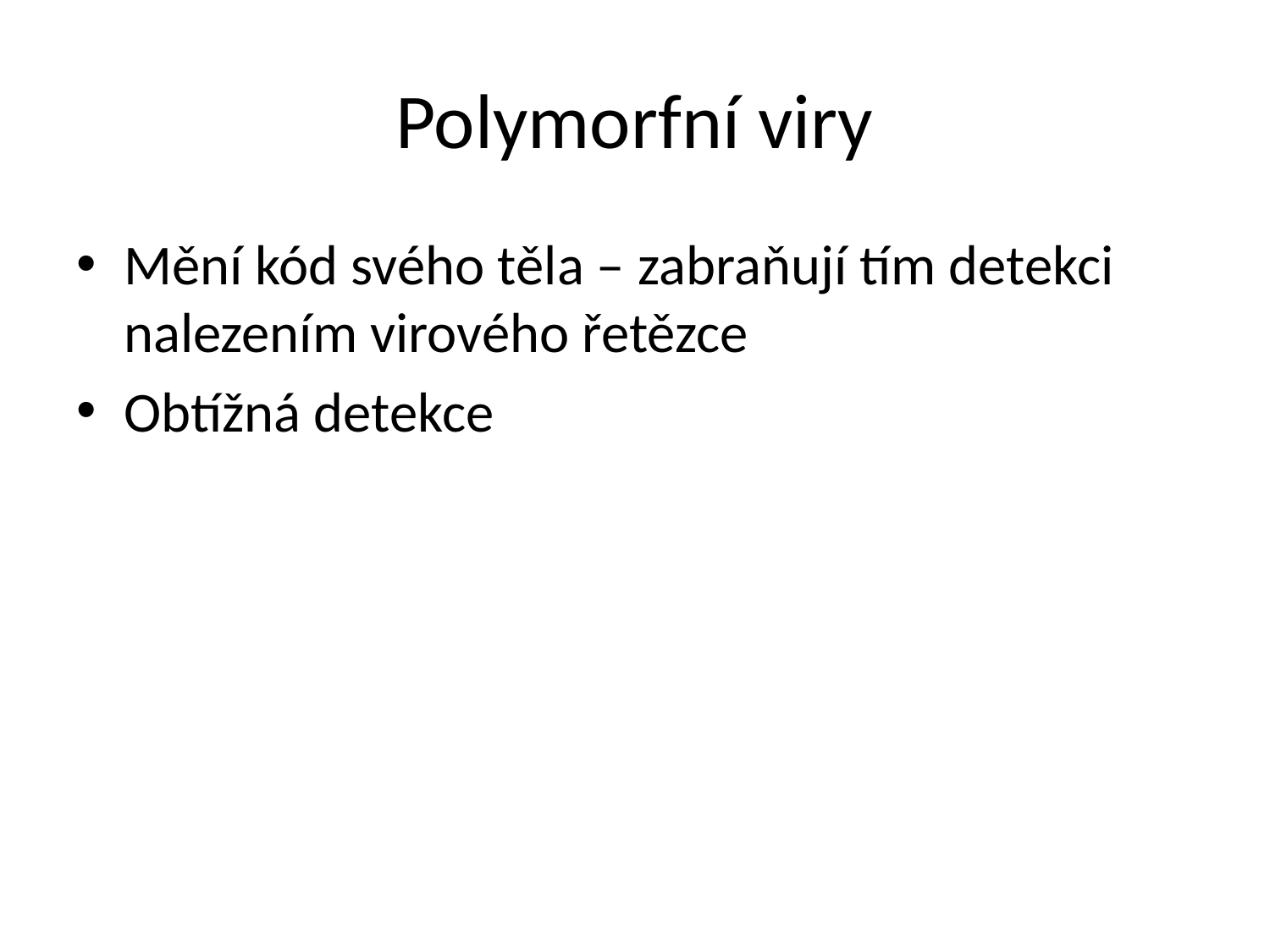

# Polymorfní viry
Mění kód svého těla – zabraňují tím detekci nalezením virového řetězce
Obtížná detekce